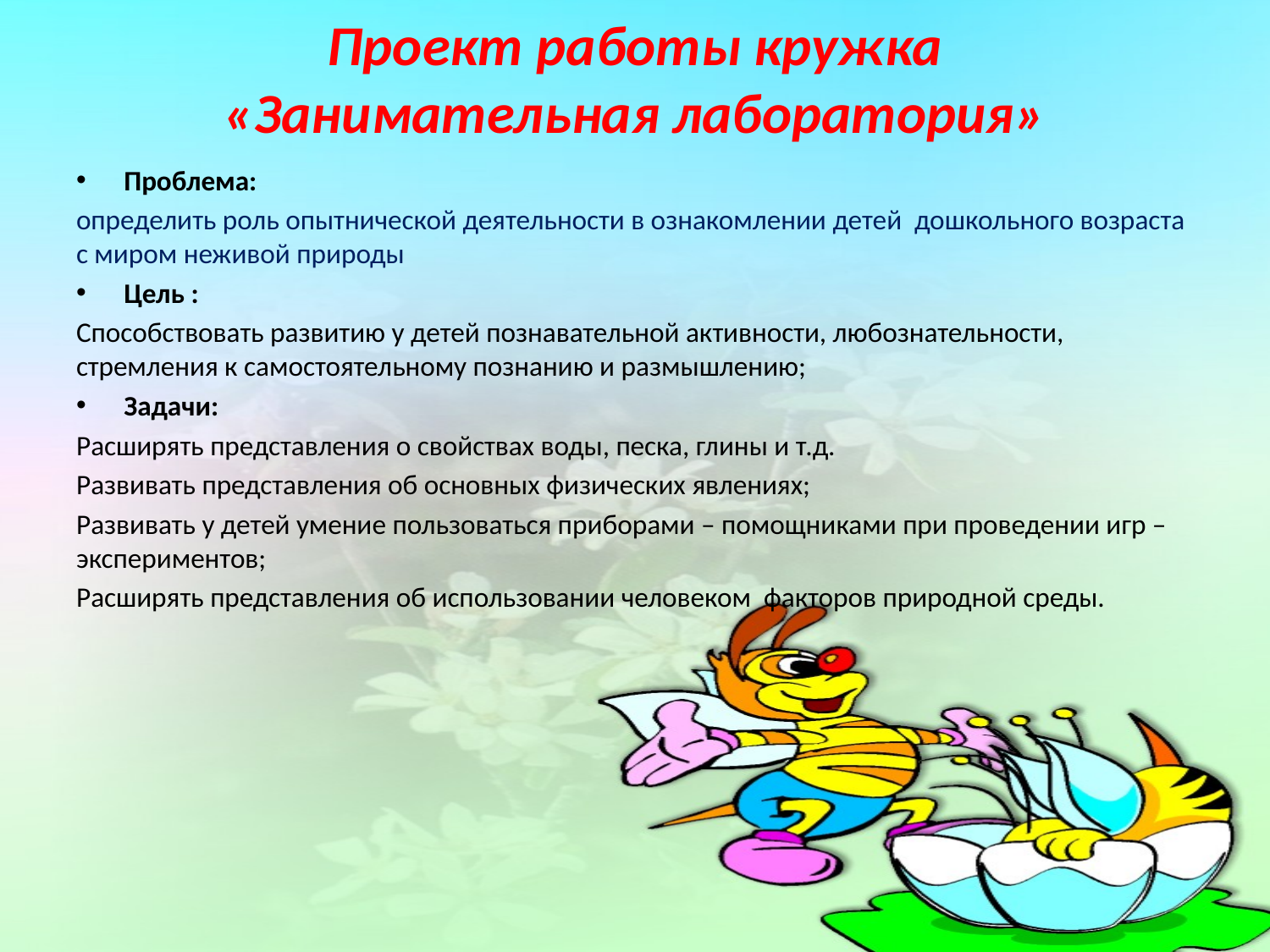

# Проект работы кружка «Занимательная лаборатория»
Проблема:
определить роль опытнической деятельности в ознакомлении детей  дошкольного возраста с миром неживой природы
Цель :
Способствовать развитию у детей познавательной активности, любознательности, стремления к самостоятельному познанию и размышлению;
Задачи:
Расширять представления о свойствах воды, песка, глины и т.д.
Развивать представления об основных физических явлениях;
Развивать у детей умение пользоваться приборами – помощниками при проведении игр – экспериментов;
Расширять представления об использовании человеком  факторов природной среды.